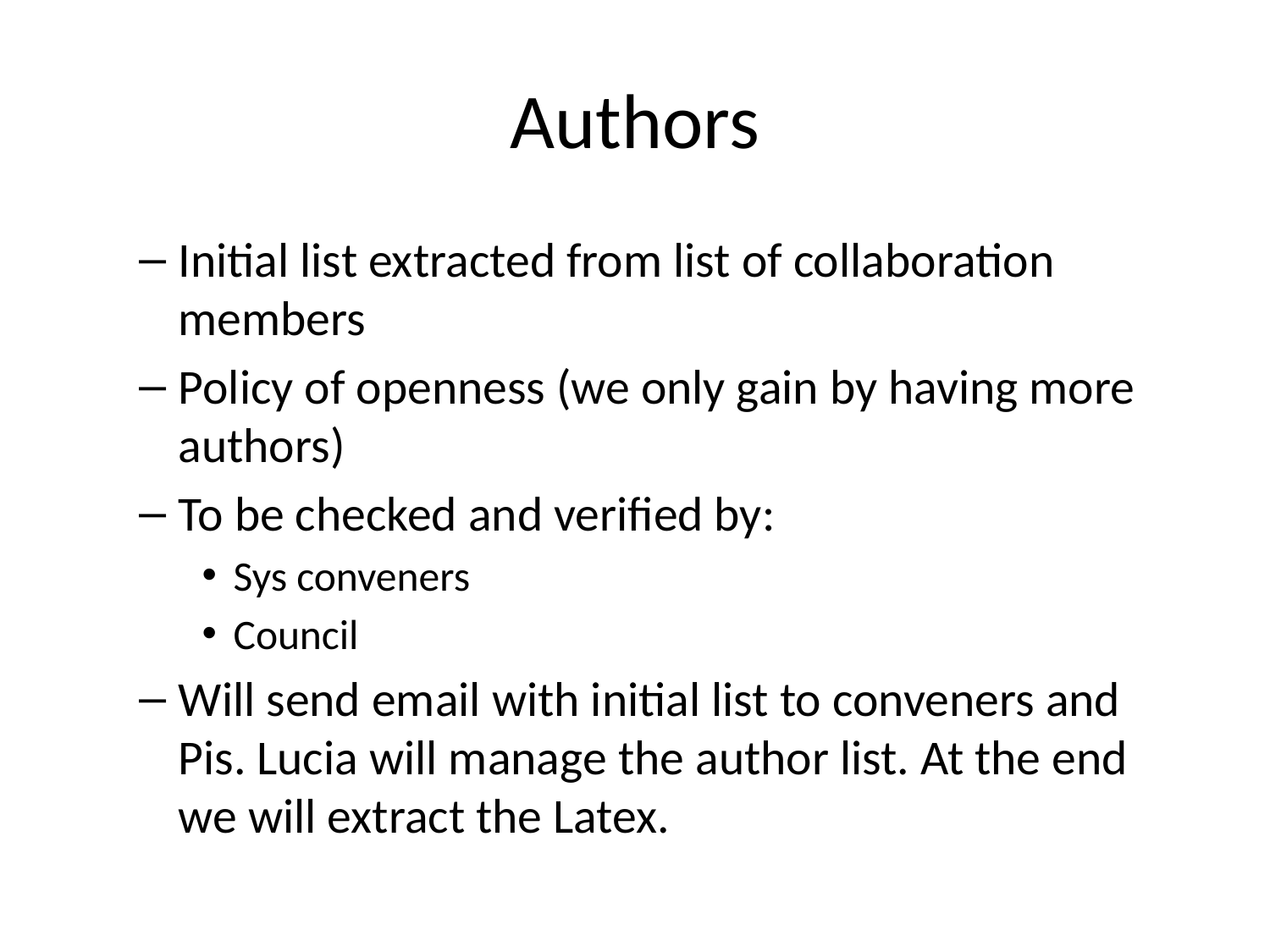

# Authors
Initial list extracted from list of collaboration members
Policy of openness (we only gain by having more authors)
To be checked and verified by:
Sys conveners
Council
Will send email with initial list to conveners and Pis. Lucia will manage the author list. At the end we will extract the Latex.